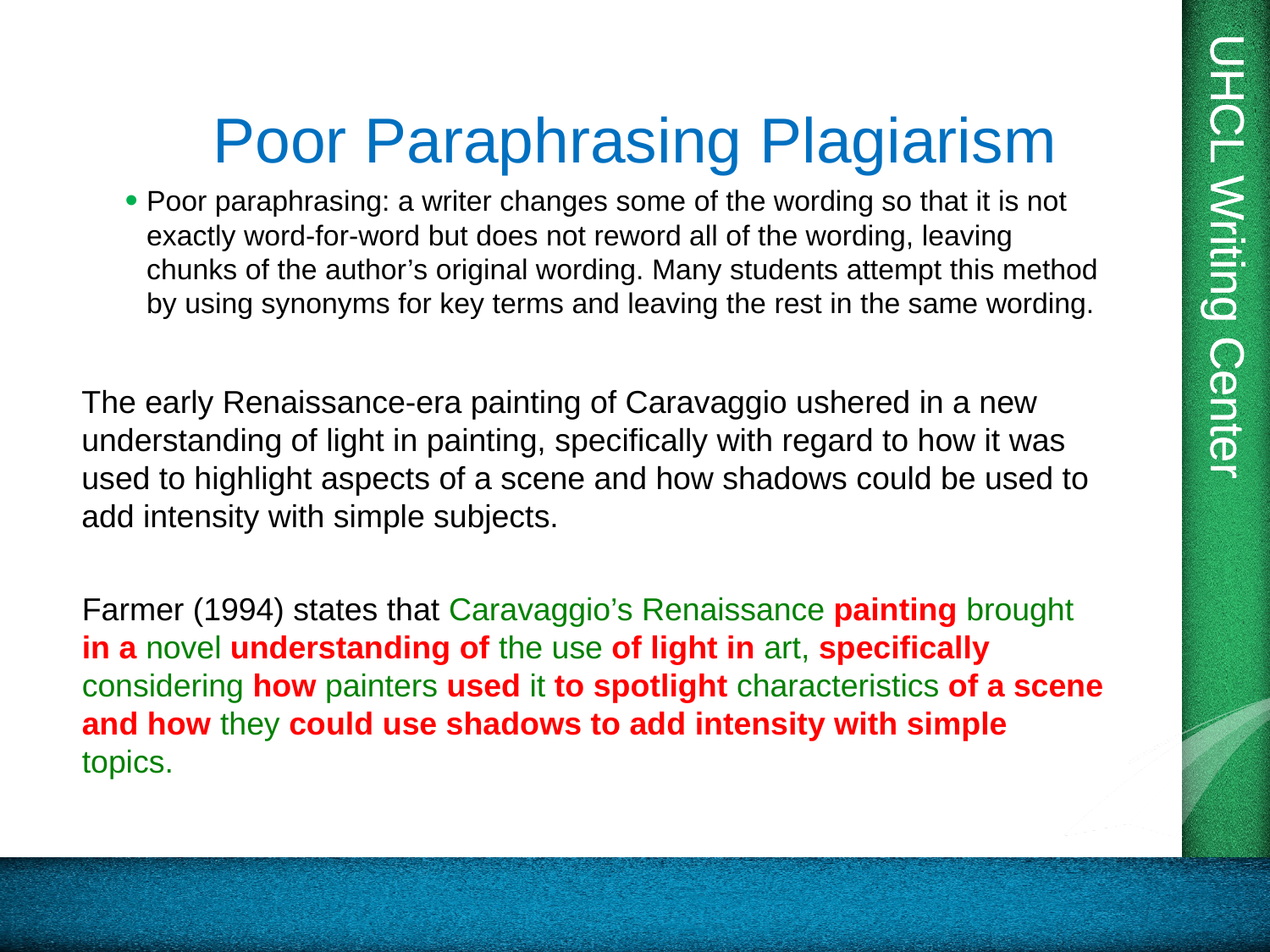

# Poor Paraphrasing Plagiarism
Poor paraphrasing: a writer changes some of the wording so that it is not exactly word-for-word but does not reword all of the wording, leaving chunks of the author’s original wording. Many students attempt this method by using synonyms for key terms and leaving the rest in the same wording.
The early Renaissance-era painting of Caravaggio ushered in a new understanding of light in painting, specifically with regard to how it was used to highlight aspects of a scene and how shadows could be used to add intensity with simple subjects.
Farmer (1994) states that Caravaggio’s Renaissance painting brought in a novel understanding of the use of light in art, specifically considering how painters used it to spotlight characteristics of a scene and how they could use shadows to add intensity with simple topics.